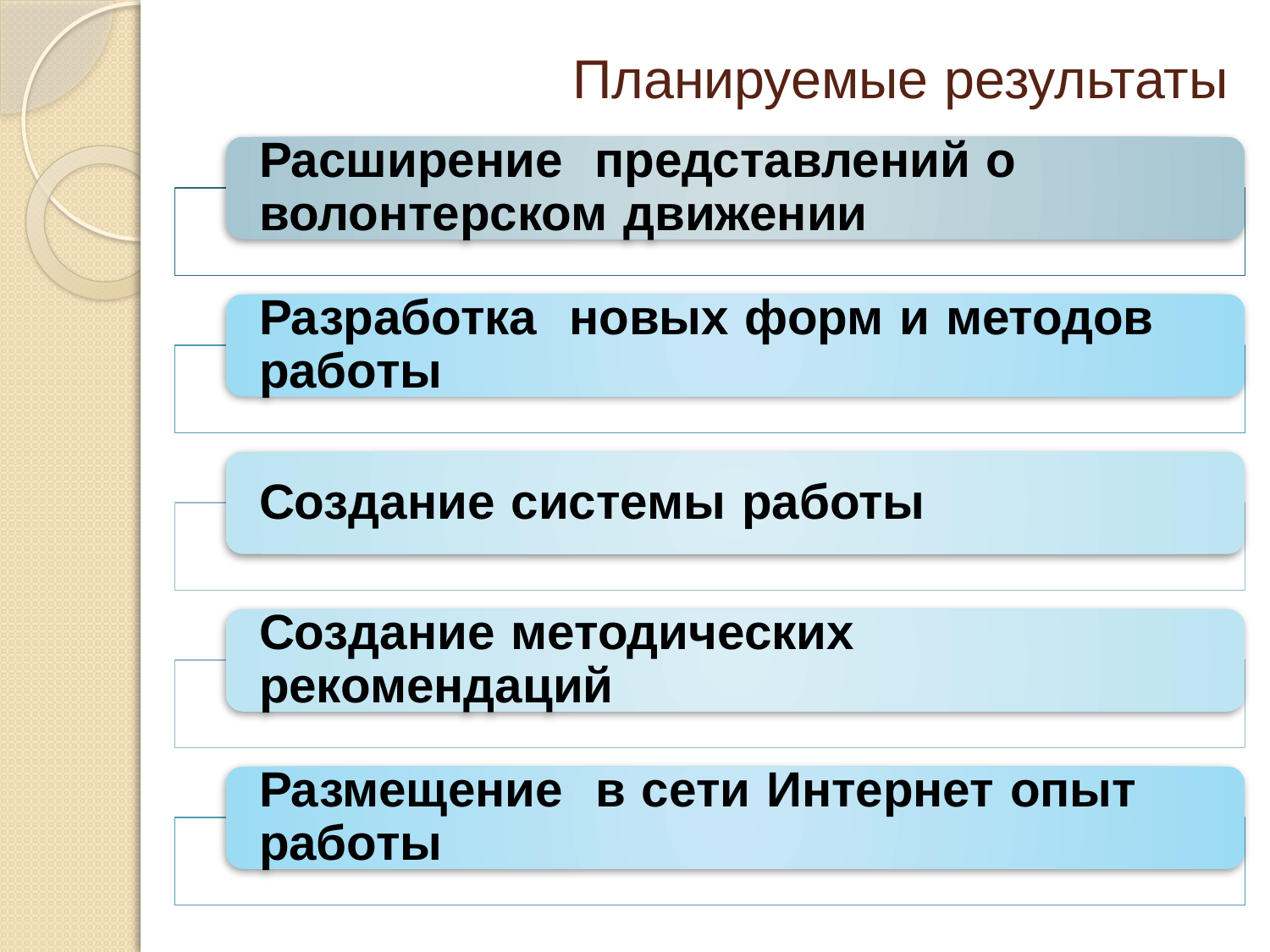

# Планируемые результаты
Расширение  представлений о волонтерском движении
Разработка  новых форм и методов работы
Создание системы работы
Создание методических рекомендаций
Размещение  в сети Интернет опыт работы